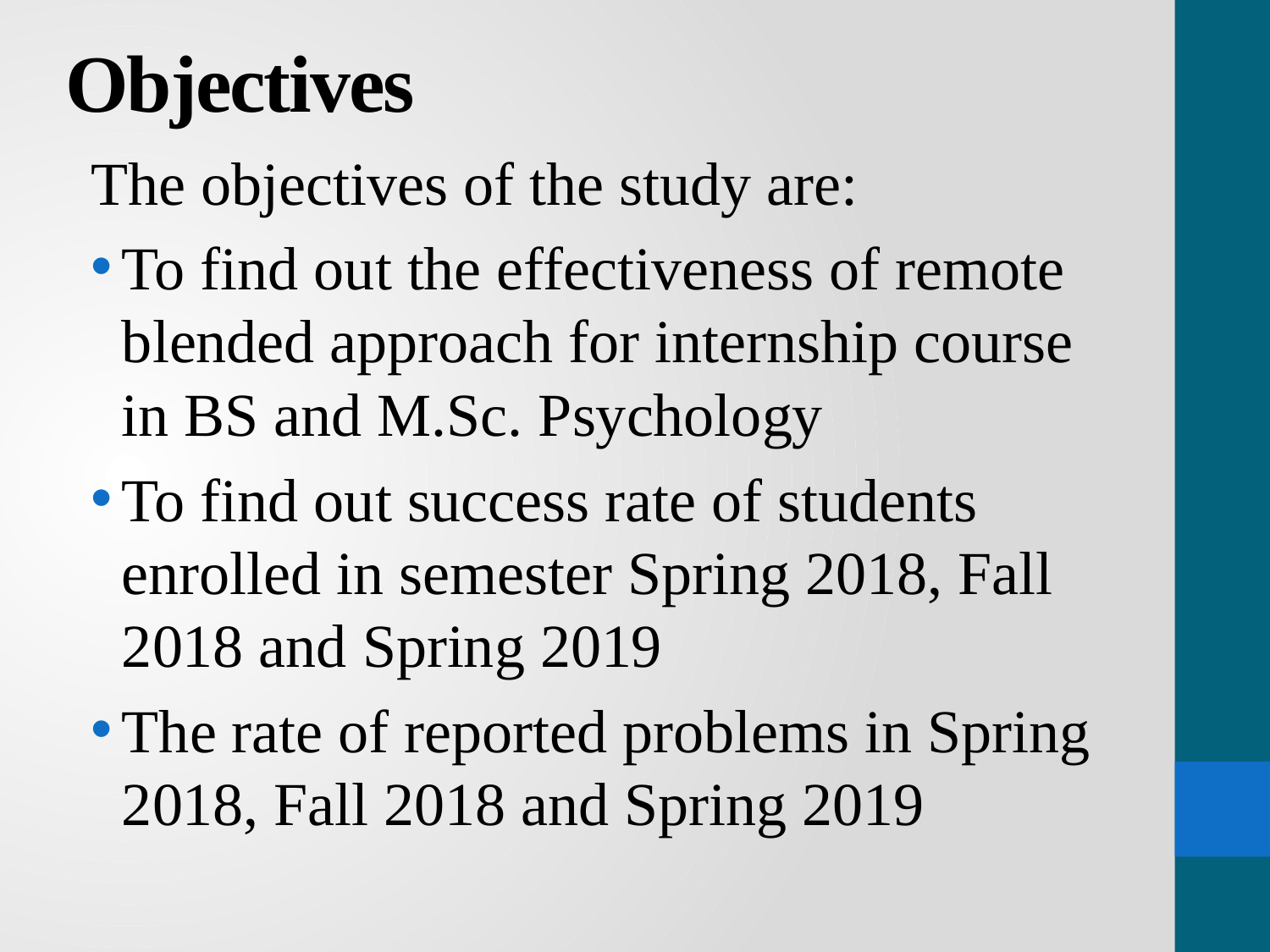

# Objectives
The objectives of the study are:
To find out the effectiveness of remote blended approach for internship course in BS and M.Sc. Psychology
To find out success rate of students enrolled in semester Spring 2018, Fall 2018 and Spring 2019
The rate of reported problems in Spring 2018, Fall 2018 and Spring 2019